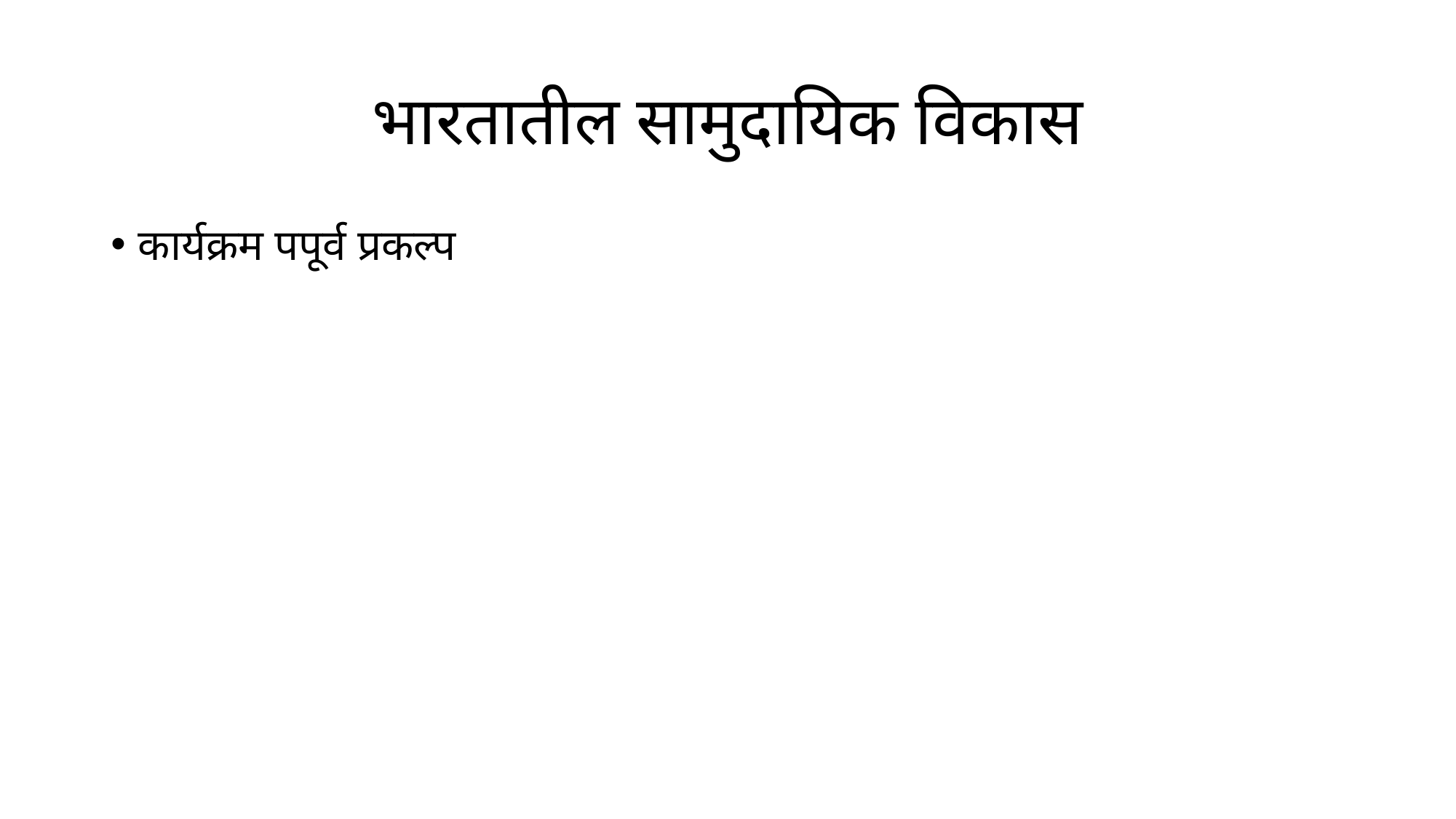

# भारतातील सामुदायिक विकास
कार्यक्रम पपूर्व प्रकल्प